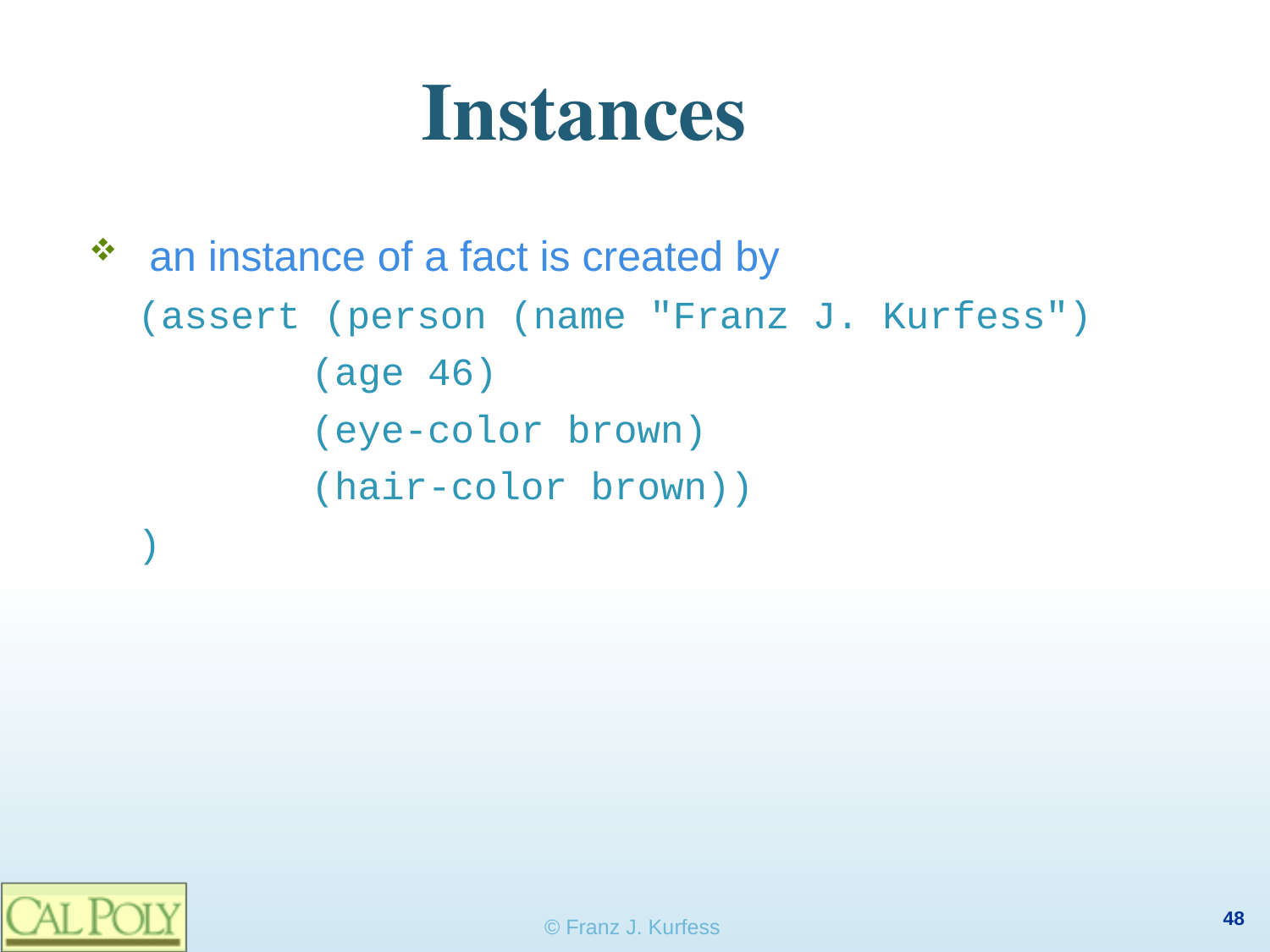

# Instances
 an instance of a fact is created by
(assert (person (name "Franz J. Kurfess")
    	(age 46)
    	(eye-color brown)
    	(hair-color brown))
)
© Franz J. Kurfess